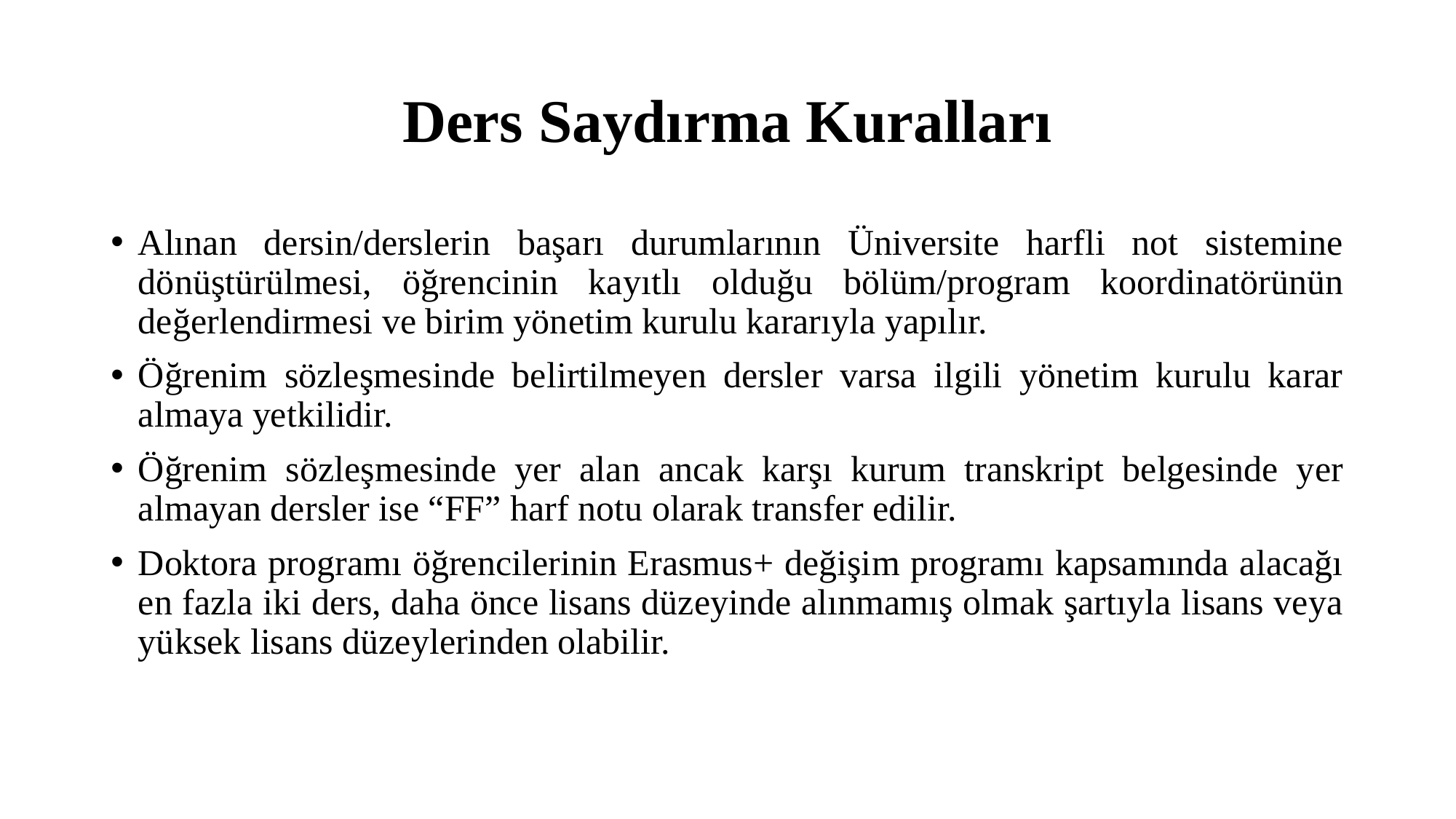

# Ders Saydırma Kuralları
Alınan dersin/derslerin başarı durumlarının Üniversite harfli not sistemine dönüştürülmesi, öğrencinin kayıtlı olduğu bölüm/program koordinatörünün değerlendirmesi ve birim yönetim kurulu kararıyla yapılır.
Öğrenim sözleşmesinde belirtilmeyen dersler varsa ilgili yönetim kurulu karar almaya yetkilidir.
Öğrenim sözleşmesinde yer alan ancak karşı kurum transkript belgesinde yer almayan dersler ise “FF” harf notu olarak transfer edilir.
Doktora programı öğrencilerinin Erasmus+ değişim programı kapsamında alacağı en fazla iki ders, daha önce lisans düzeyinde alınmamış olmak şartıyla lisans veya yüksek lisans düzeylerinden olabilir.